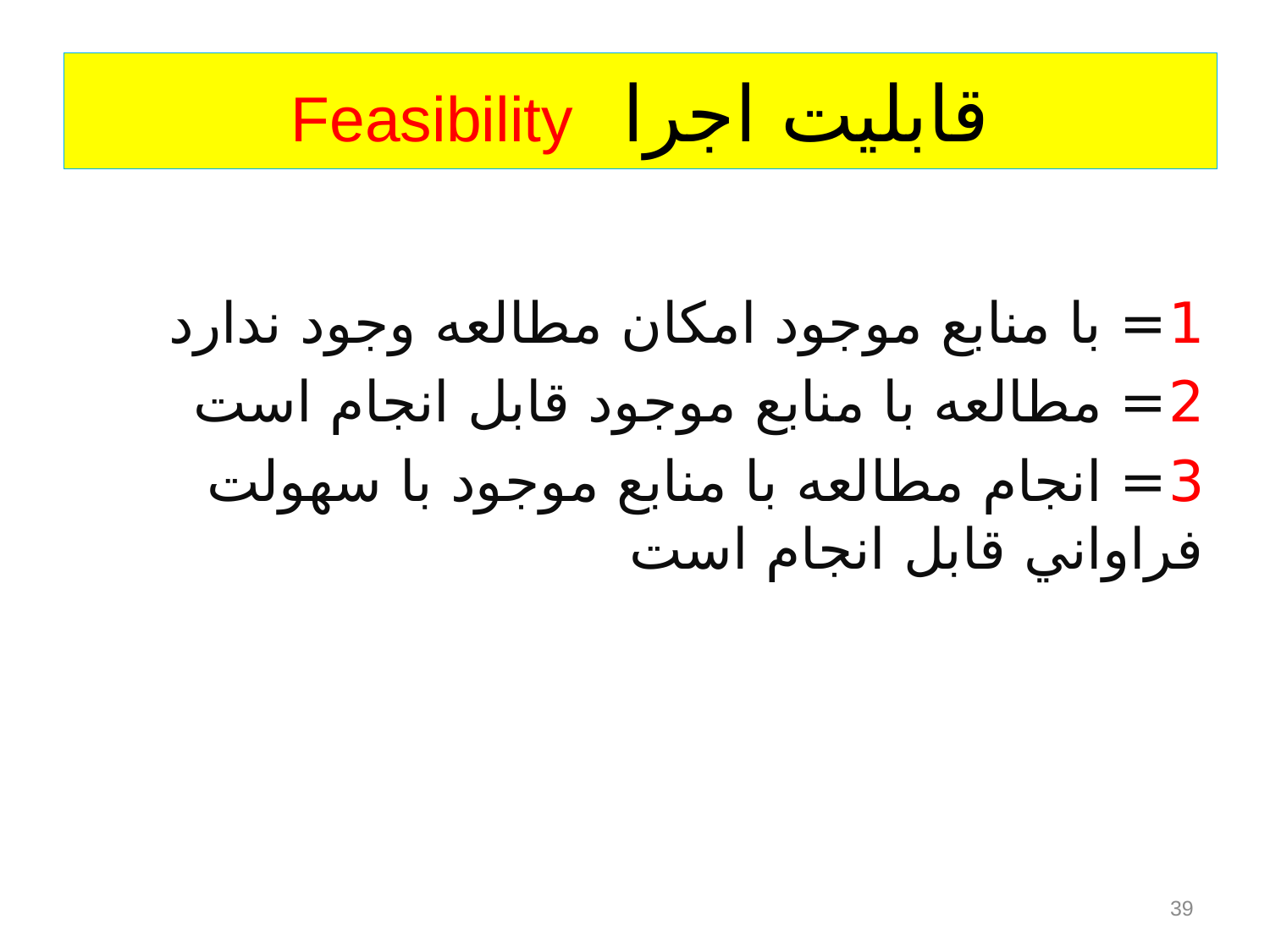

# قابلیت اجرا  Feasibility

1= با منابع موجود امکان مطالعه وجود ندارد
2= مطالعه با منابع موجود قابل انجام است
3= انجام مطالعه با منابع موجود با سهولت فراواني قابل انجام است

39